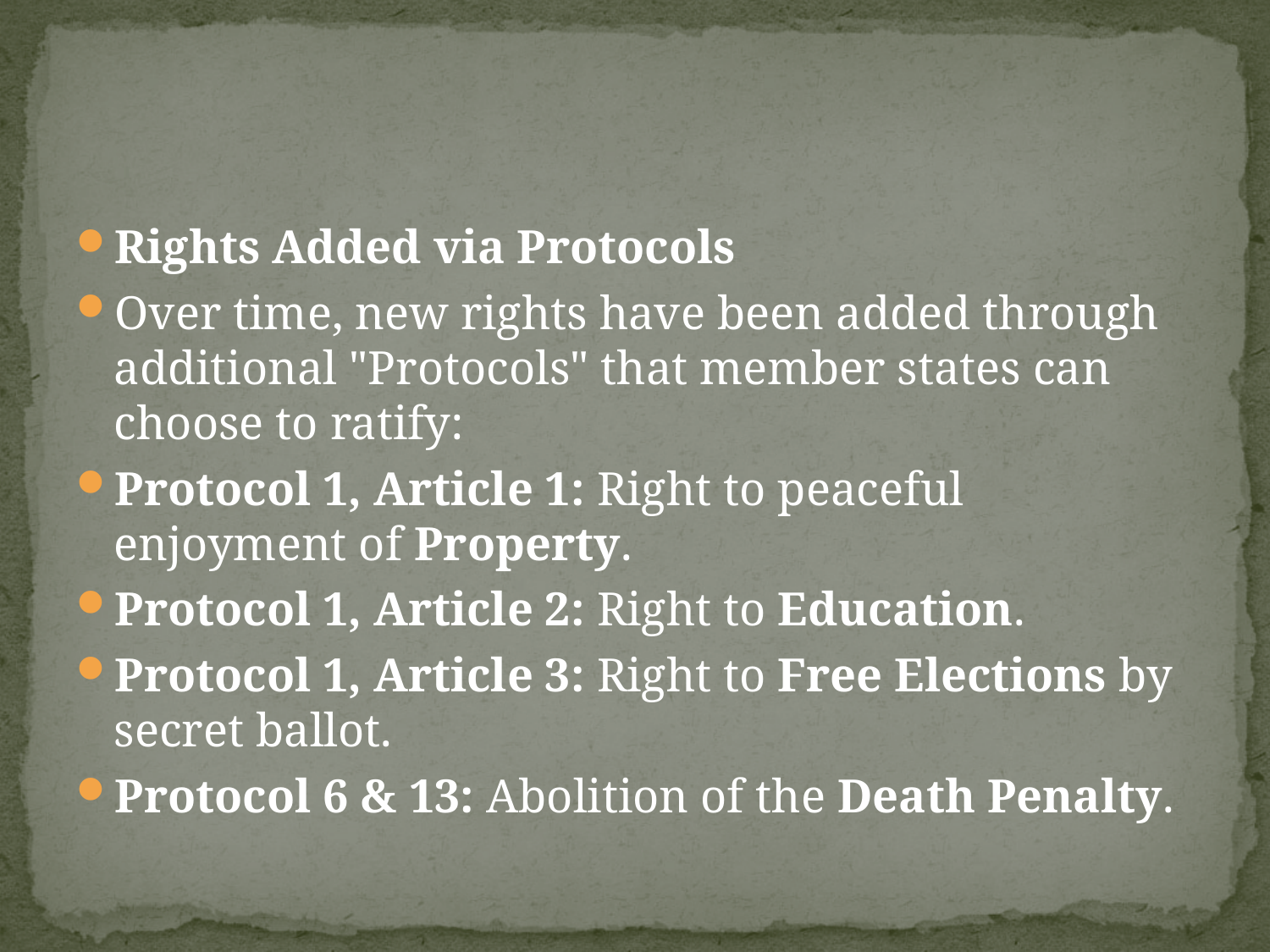

#
Rights Added via Protocols
Over time, new rights have been added through additional "Protocols" that member states can choose to ratify:
Protocol 1, Article 1: Right to peaceful enjoyment of Property.
Protocol 1, Article 2: Right to Education.
Protocol 1, Article 3: Right to Free Elections by secret ballot.
Protocol 6 & 13: Abolition of the Death Penalty.